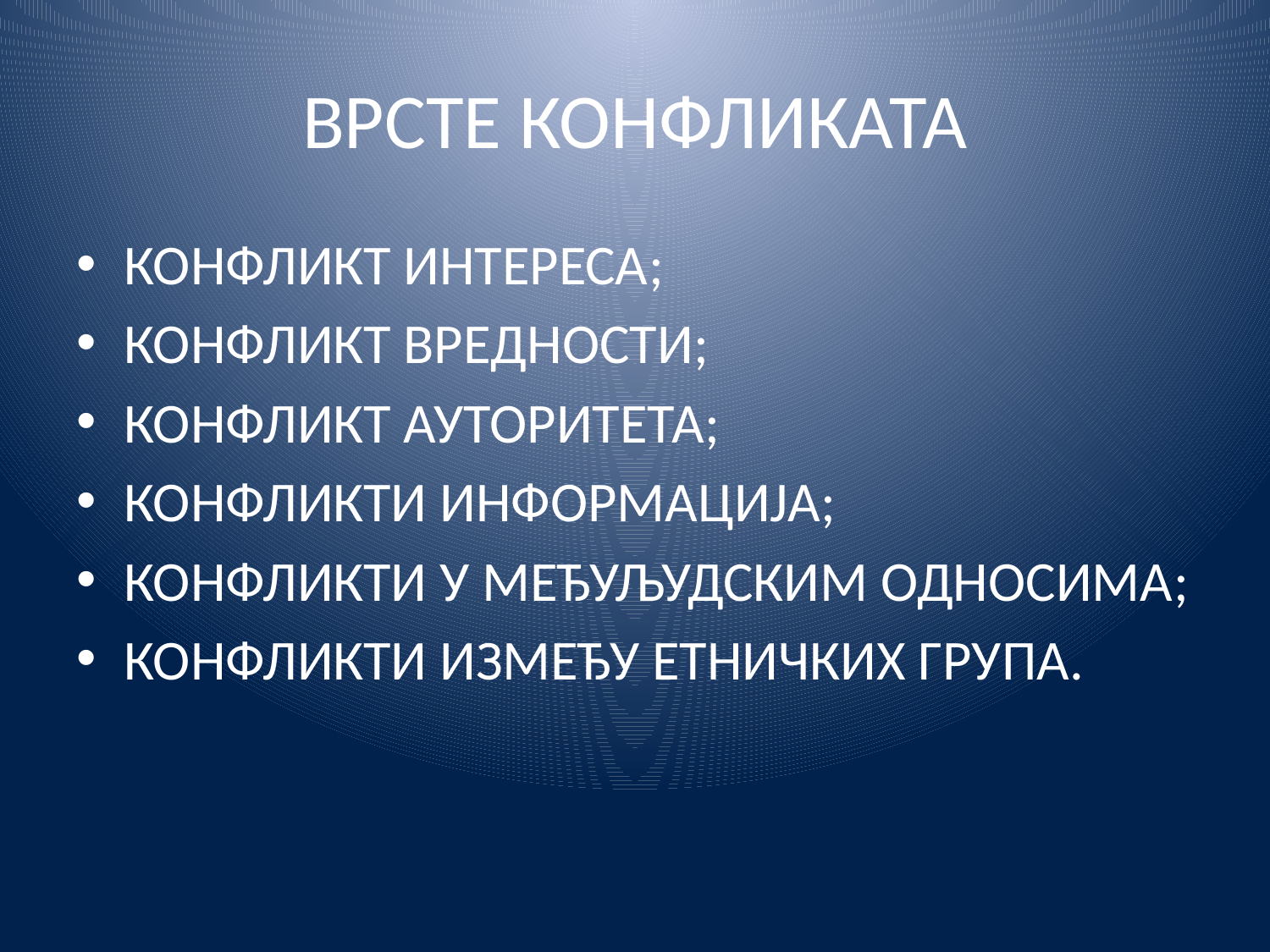

# ВРСТЕ КОНФЛИКАТА
КОНФЛИКТ ИНТЕРЕСА;
КОНФЛИКТ ВРЕДНОСТИ;
КОНФЛИКТ АУТОРИТЕТА;
КОНФЛИКТИ ИНФОРМАЦИЈА;
КОНФЛИКТИ У МЕЂУЉУДСКИМ ОДНОСИМА;
КОНФЛИКТИ ИЗМЕЂУ ЕТНИЧКИХ ГРУПА.